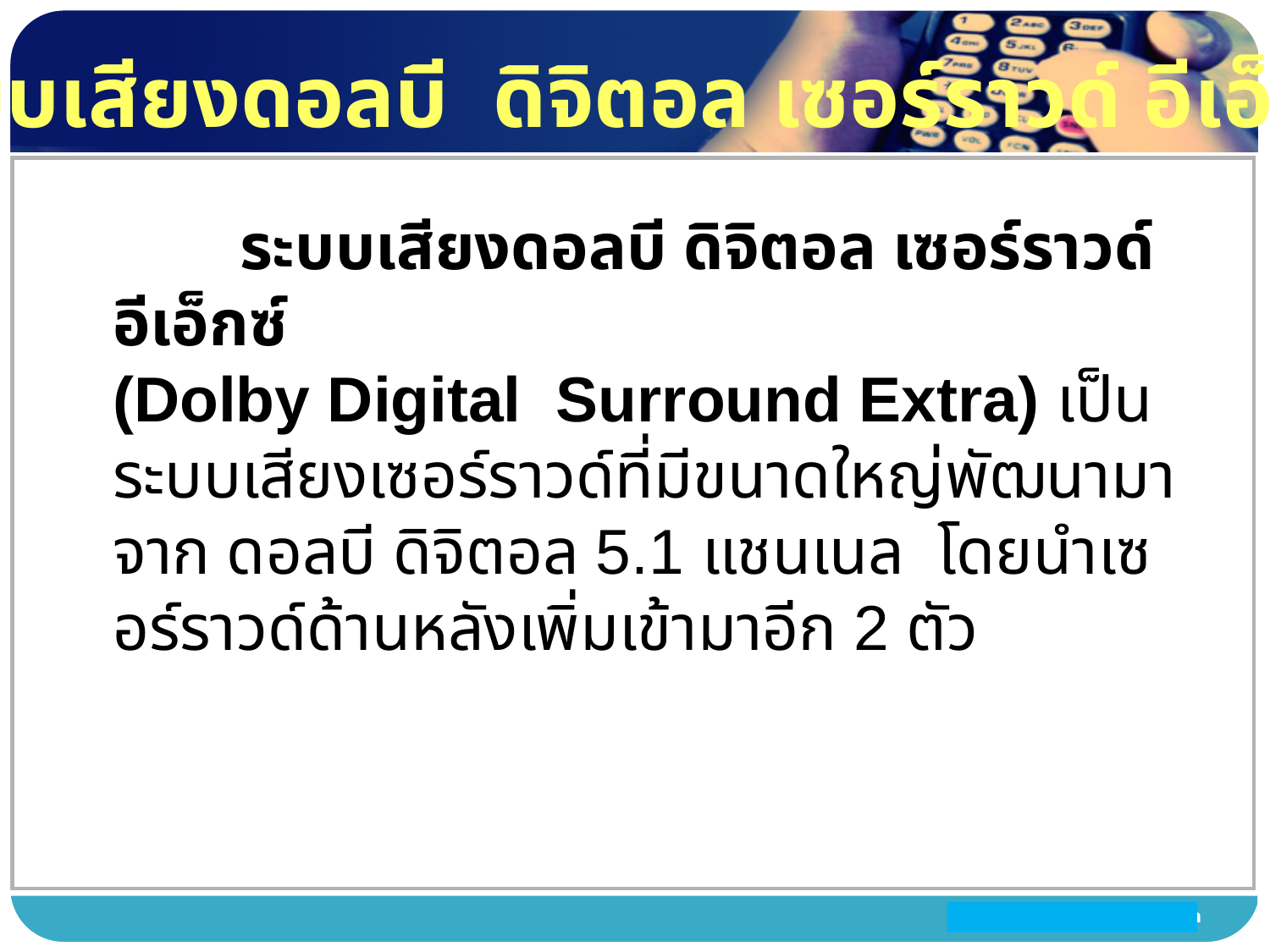

ระบบเสียงดอลบี  ดิจิตอล เซอร์ราวด์ อีเอ็กซ์
	ระบบเสียงดอลบี ดิจิตอล เซอร์ราวด์ อีเอ็กซ์
(Dolby Digital  Surround Extra) เป็นระบบเสียงเซอร์ราวด์ที่มีขนาดใหญ่พัฒนามาจาก ดอลบี ดิจิตอล 5.1 แชนเนล  โดยนำเซอร์ราวด์ด้านหลังเพิ่มเข้ามาอีก 2 ตัว